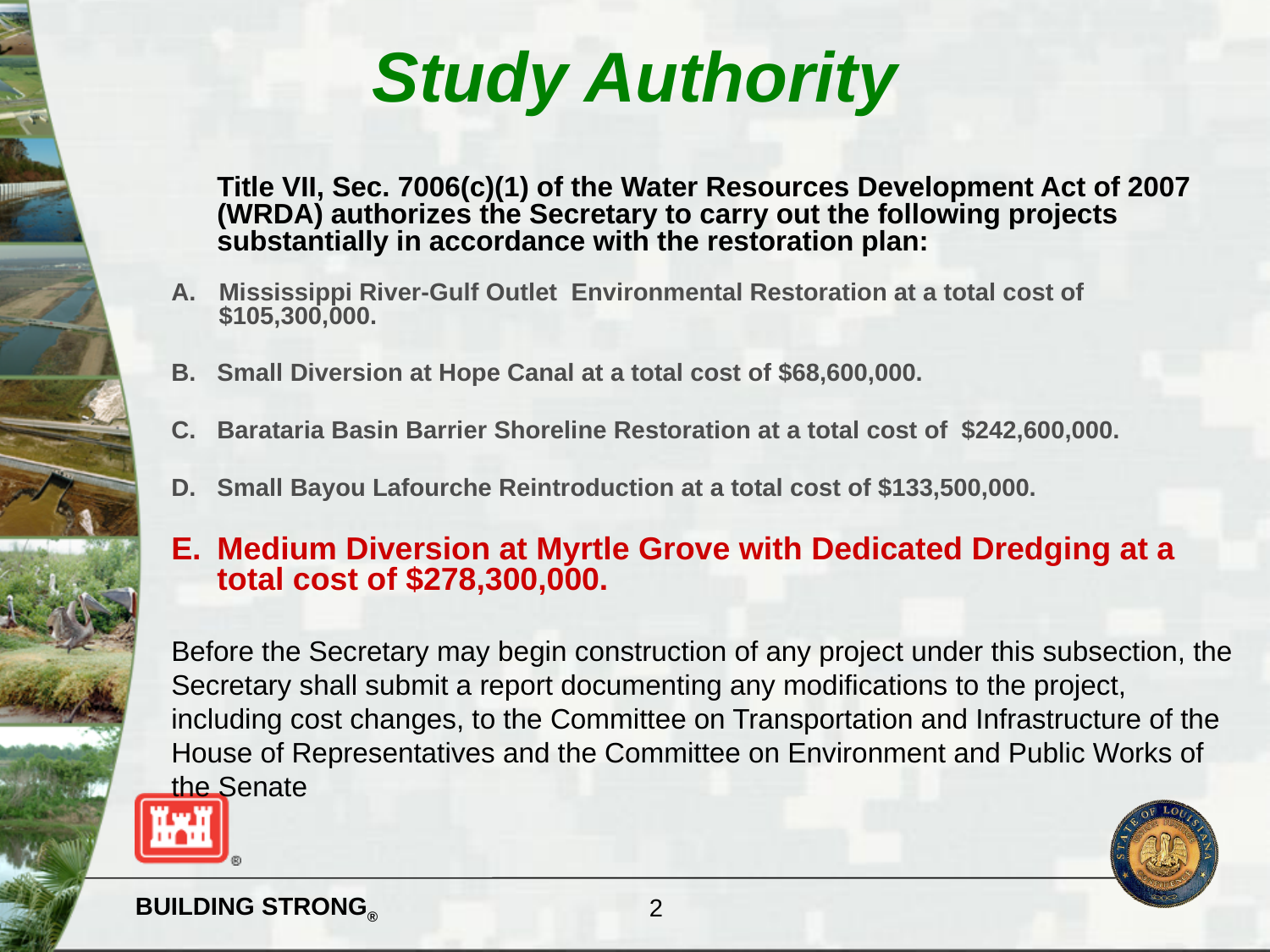

Study Authority
	Title VII, Sec. 7006(c)(1) of the Water Resources Development Act of 2007 (WRDA) authorizes the Secretary to carry out the following projects substantially in accordance with the restoration plan:

Mississippi River-Gulf Outlet  Environmental Restoration at a total cost of $105,300,000.

Small Diversion at Hope Canal at a total cost of $68,600,000.

Barataria Basin Barrier Shoreline Restoration at a total cost of  $242,600,000.

Small Bayou Lafourche Reintroduction at a total cost of $133,500,000.

Medium Diversion at Myrtle Grove with Dedicated Dredging at a total cost of $278,300,000.

Before the Secretary may begin construction of any project under this subsection, the Secretary shall submit a report documenting any modifications to the project, including cost changes, to the Committee on Transportation and Infrastructure of the House of Representatives and the Committee on Environment and Public Works of the Senate

2